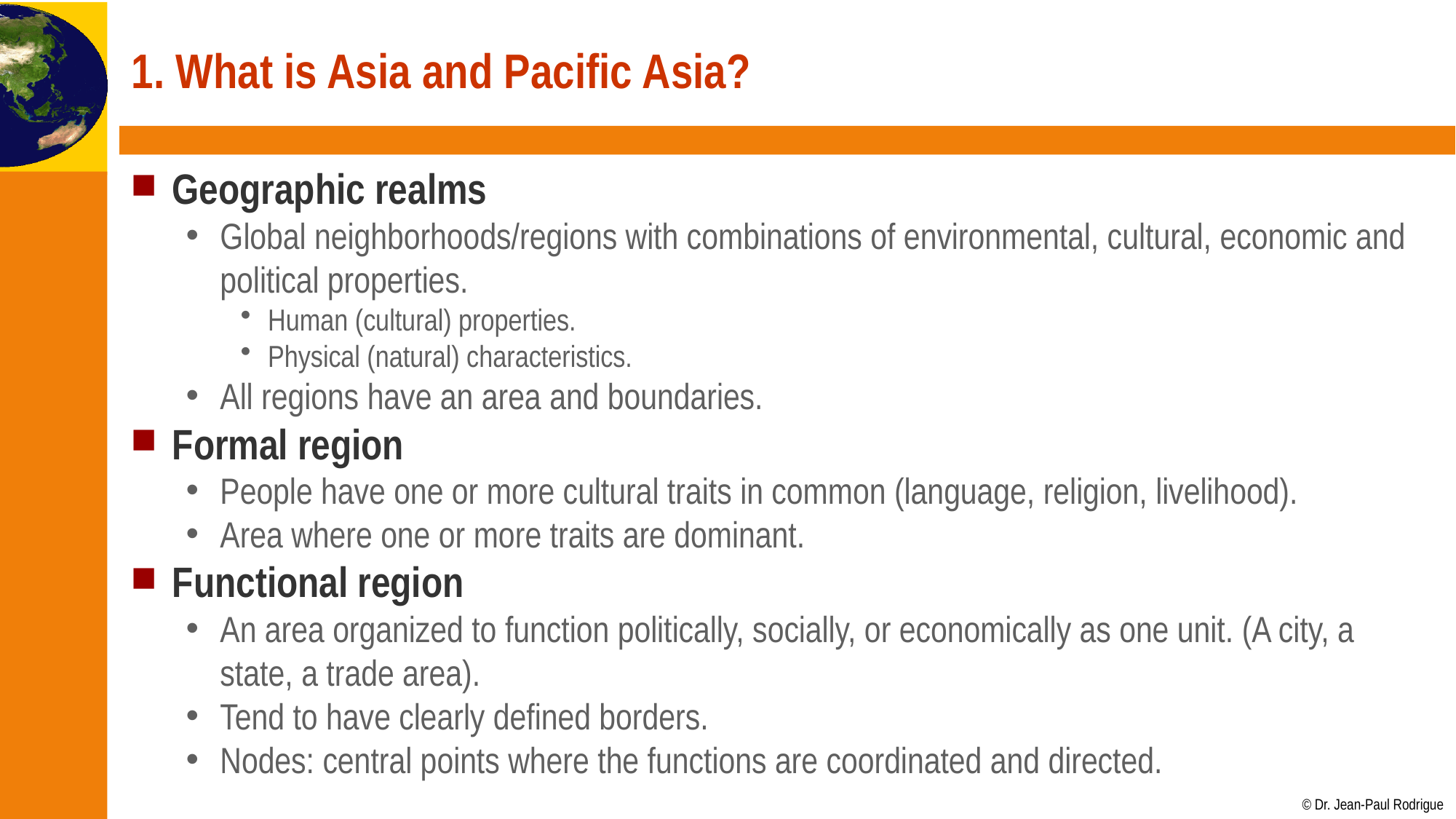

# 1. What is Asia and Pacific Asia?
Geographic realms
Global neighborhoods/regions with combinations of environmental, cultural, economic and political properties.
Human (cultural) properties.
Physical (natural) characteristics.
All regions have an area and boundaries.
Formal region
People have one or more cultural traits in common (language, religion, livelihood).
Area where one or more traits are dominant.
Functional region
An area organized to function politically, socially, or economically as one unit. (A city, a state, a trade area).
Tend to have clearly defined borders.
Nodes: central points where the functions are coordinated and directed.